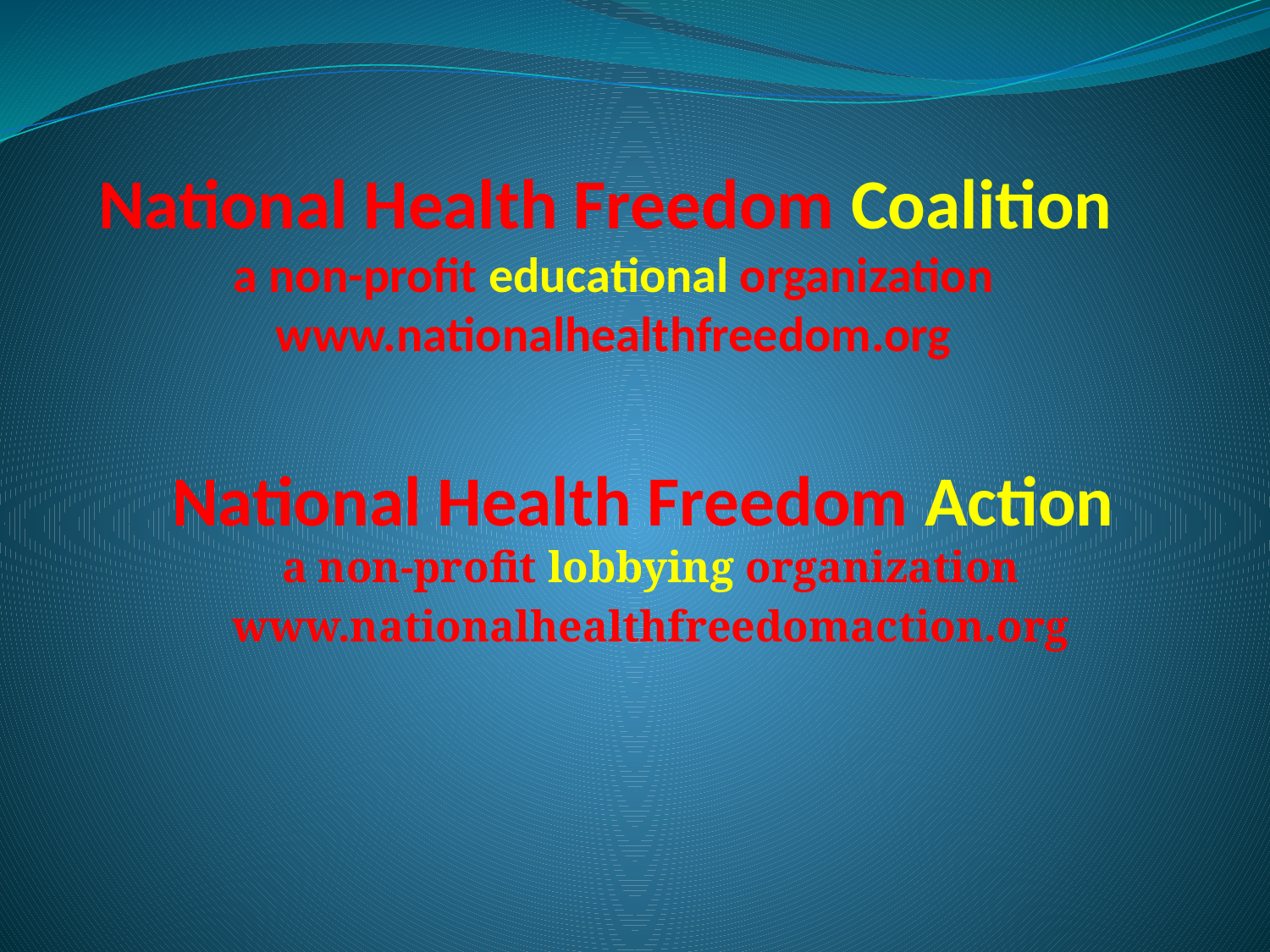

# National Health Freedom Coalition a non-profit educational organization www.nationalhealthfreedom.org
National Health Freedom Action
a non-profit lobbying organization
www.nationalhealthfreedomaction.org